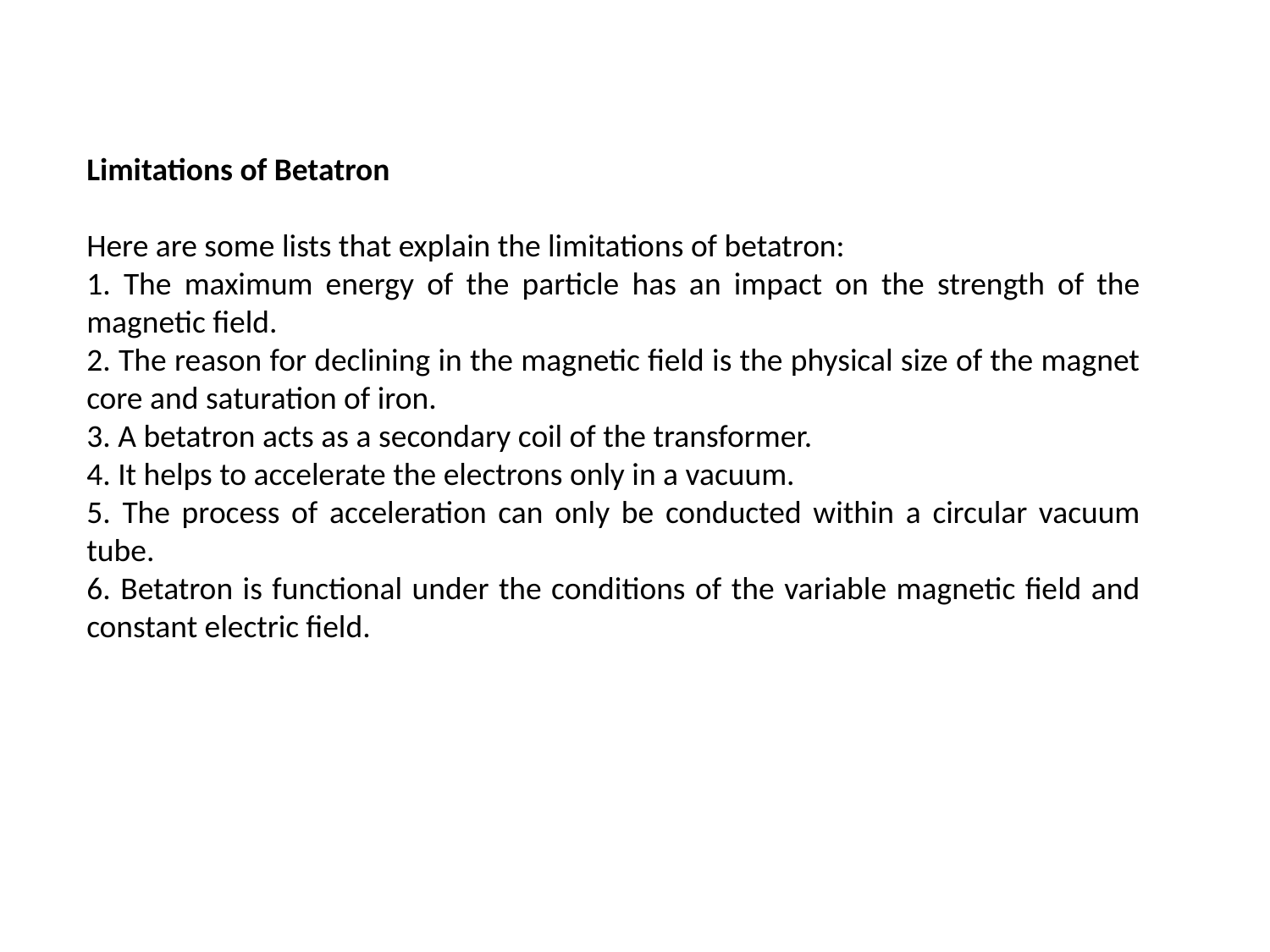

Limitations of Betatron

Here are some lists that explain the limitations of betatron:
1. The maximum energy of the particle has an impact on the strength of the magnetic field.
2. The reason for declining in the magnetic field is the physical size of the magnet core and saturation of iron.
3. A betatron acts as a secondary coil of the transformer.
4. It helps to accelerate the electrons only in a vacuum.
5. The process of acceleration can only be conducted within a circular vacuum tube.
6. Betatron is functional under the conditions of the variable magnetic field and constant electric field.